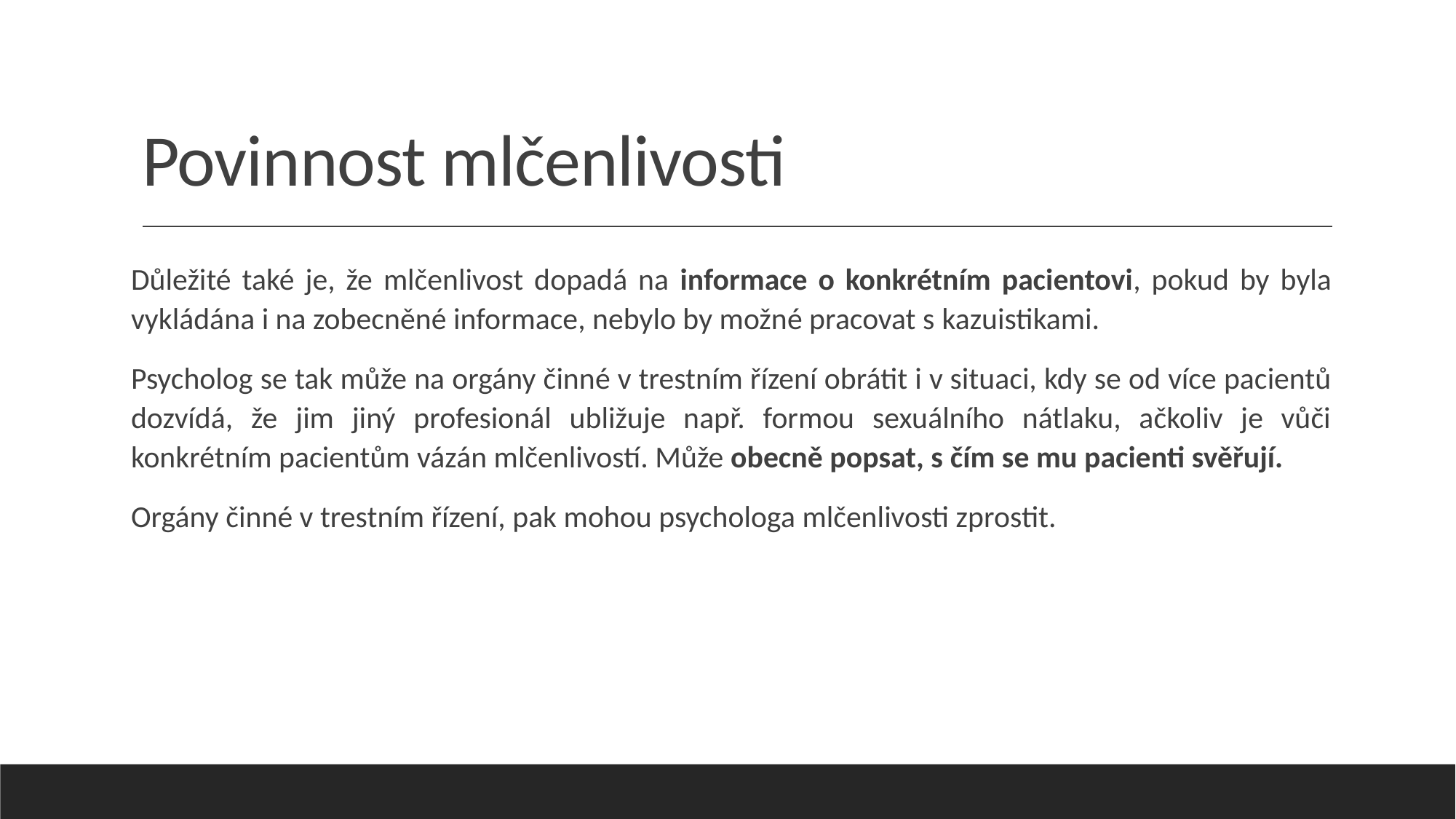

# Povinnost mlčenlivosti
Důležité také je, že mlčenlivost dopadá na informace o konkrétním pacientovi, pokud by byla vykládána i na zobecněné informace, nebylo by možné pracovat s kazuistikami.
Psycholog se tak může na orgány činné v trestním řízení obrátit i v situaci, kdy se od více pacientů dozvídá, že jim jiný profesionál ubližuje např. formou sexuálního nátlaku, ačkoliv je vůči konkrétním pacientům vázán mlčenlivostí. Může obecně popsat, s čím se mu pacienti svěřují.
Orgány činné v trestním řízení, pak mohou psychologa mlčenlivosti zprostit.